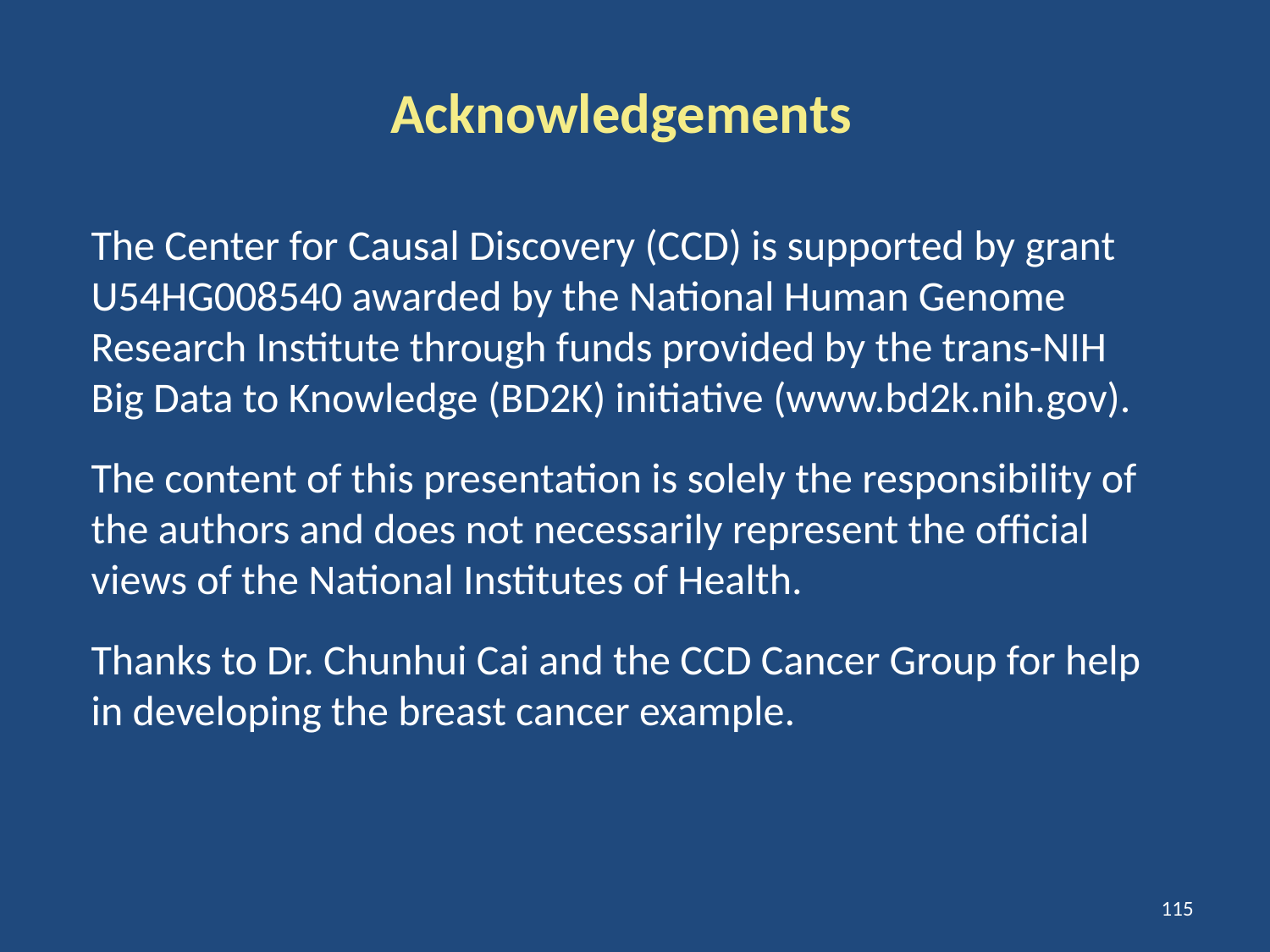

# Acknowledgements
The Center for Causal Discovery (CCD) is supported by grant U54HG008540 awarded by the National Human Genome Research Institute through funds provided by the trans-NIH Big Data to Knowledge (BD2K) initiative (www.bd2k.nih.gov).
The content of this presentation is solely the responsibility of the authors and does not necessarily represent the official views of the National Institutes of Health.
Thanks to Dr. Chunhui Cai and the CCD Cancer Group for help in developing the breast cancer example.

115